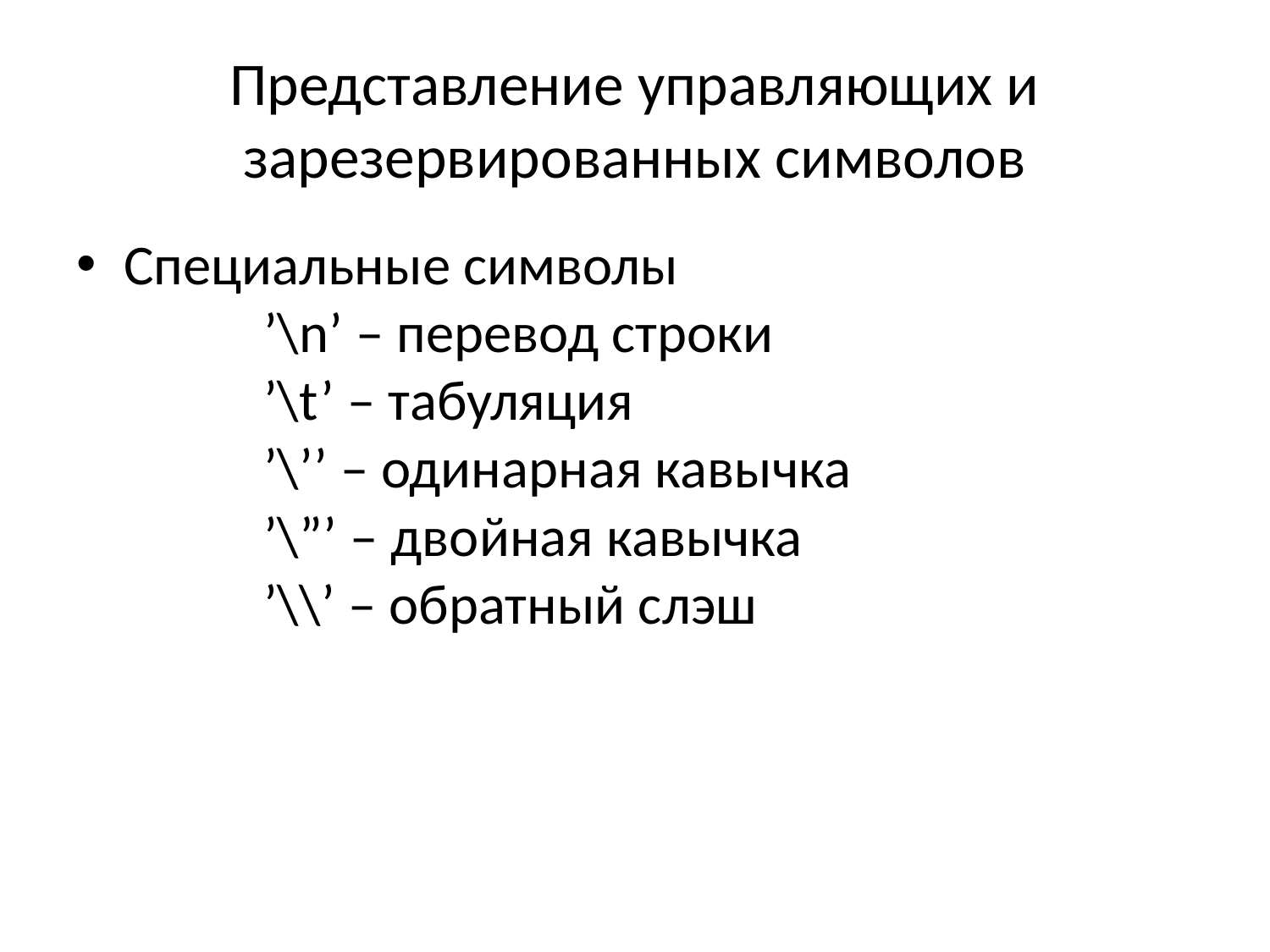

# Представление управляющих и зарезервированных символов
Специальные символы
	 ’\n’ – перевод строки
	 ’\t’ – табуляция
	 ’\’’ – одинарная кавычка
	 ’\”’ – двойная кавычка
	 ’\\’ – обратный слэш